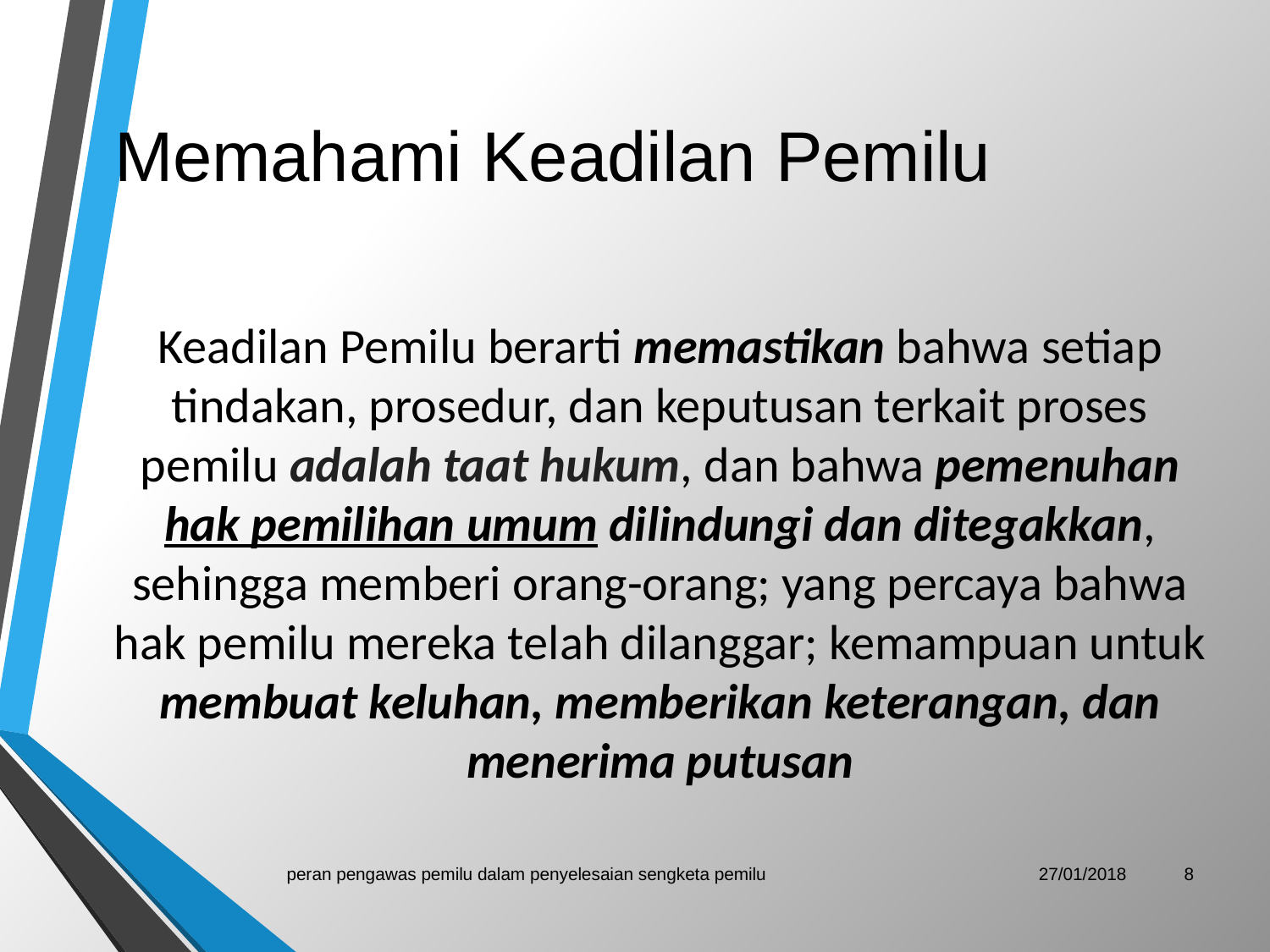

# Memahami Keadilan Pemilu
Keadilan Pemilu berarti memastikan bahwa setiap tindakan, prosedur, dan keputusan terkait proses pemilu adalah taat hukum, dan bahwa pemenuhan hak pemilihan umum dilindungi dan ditegakkan, sehingga memberi orang-orang; yang percaya bahwa hak pemilu mereka telah dilanggar; kemampuan untuk membuat keluhan, memberikan keterangan, dan menerima putusan
peran pengawas pemilu dalam penyelesaian sengketa pemilu
27/01/2018
8